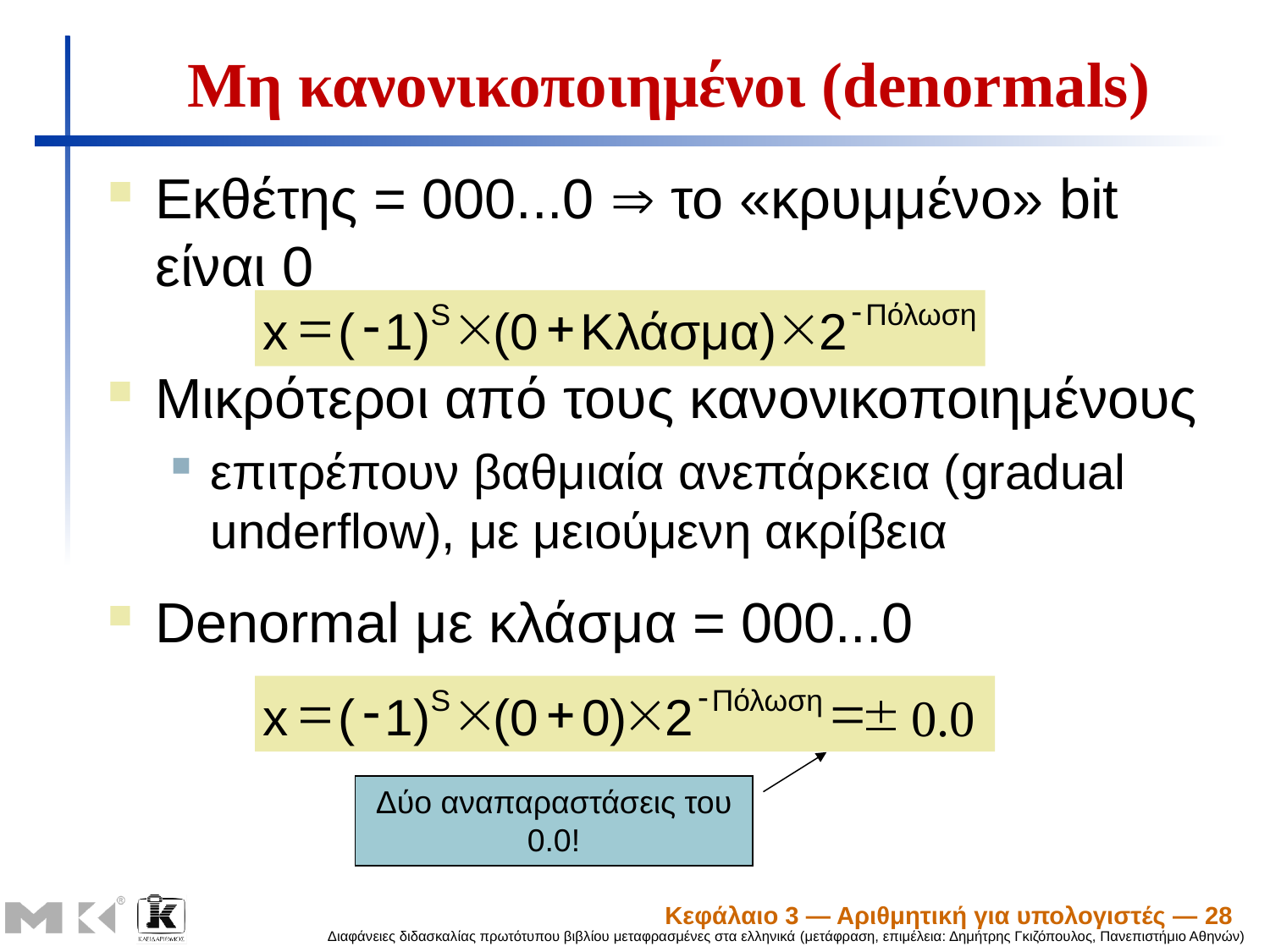

# Μη κανονικοποιημένοι (denormals)
Εκθέτης = 000...0 ⇒ το «κρυμμένο» bit είναι 0

−
=
−
×
+
×
S
Πόλωση
x
(
1)
(0
Κλάσμα)
2
Μικρότεροι από τους κανονικοποιημένους
επιτρέπουν βαθμιαία ανεπάρκεια (gradual underflow), με μειούμενη ακρίβεια
Denormal με κλάσμα = 000...0

−
=
−
×
+
×
=
 ±
S
Πόλωση
x
(
1)
(0
0)
2
0
.
0
Δύο αναπαραστάσεις του 0.0!
Κεφάλαιο 3 — Αριθμητική για υπολογιστές — 28